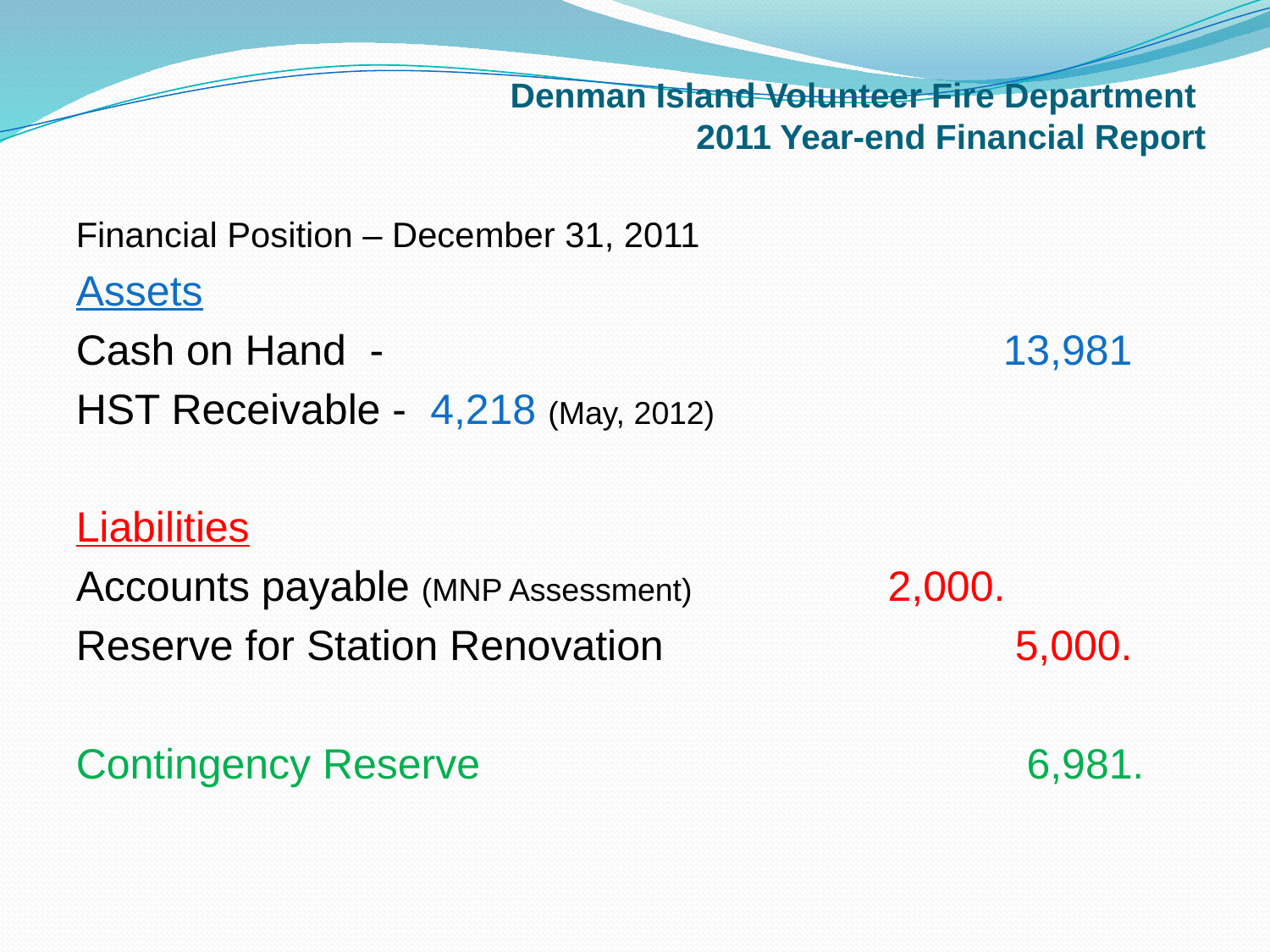

# Denman Island Volunteer Fire Department 2011 Year-end Financial Report
Financial Position – December 31, 2011
Assets
Cash on Hand  -  					13,981
HST Receivable -  4,218 (May, 2012)

Liabilities
Accounts payable (MNP Assessment)   		 2,000.
Reserve for Station Renovation  			 5,000.

Contingency Reserve   				  6,981.